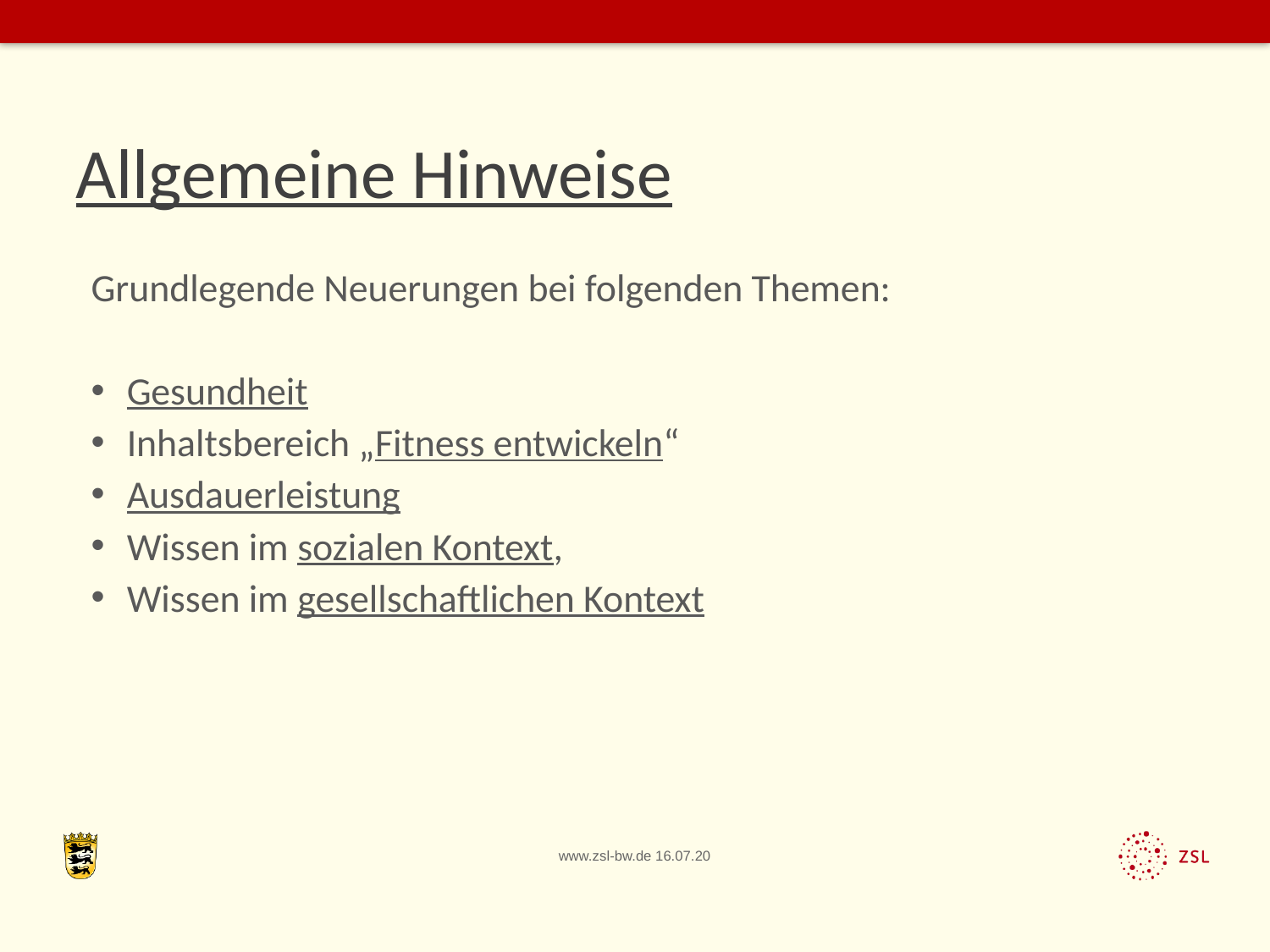

# Allgemeine Hinweise
Grundlegende Neuerungen bei folgenden Themen:

Gesundheit
Inhaltsbereich „Fitness entwickeln“
Ausdauerleistung
Wissen im sozialen Kontext,
Wissen im gesellschaftlichen Kontext